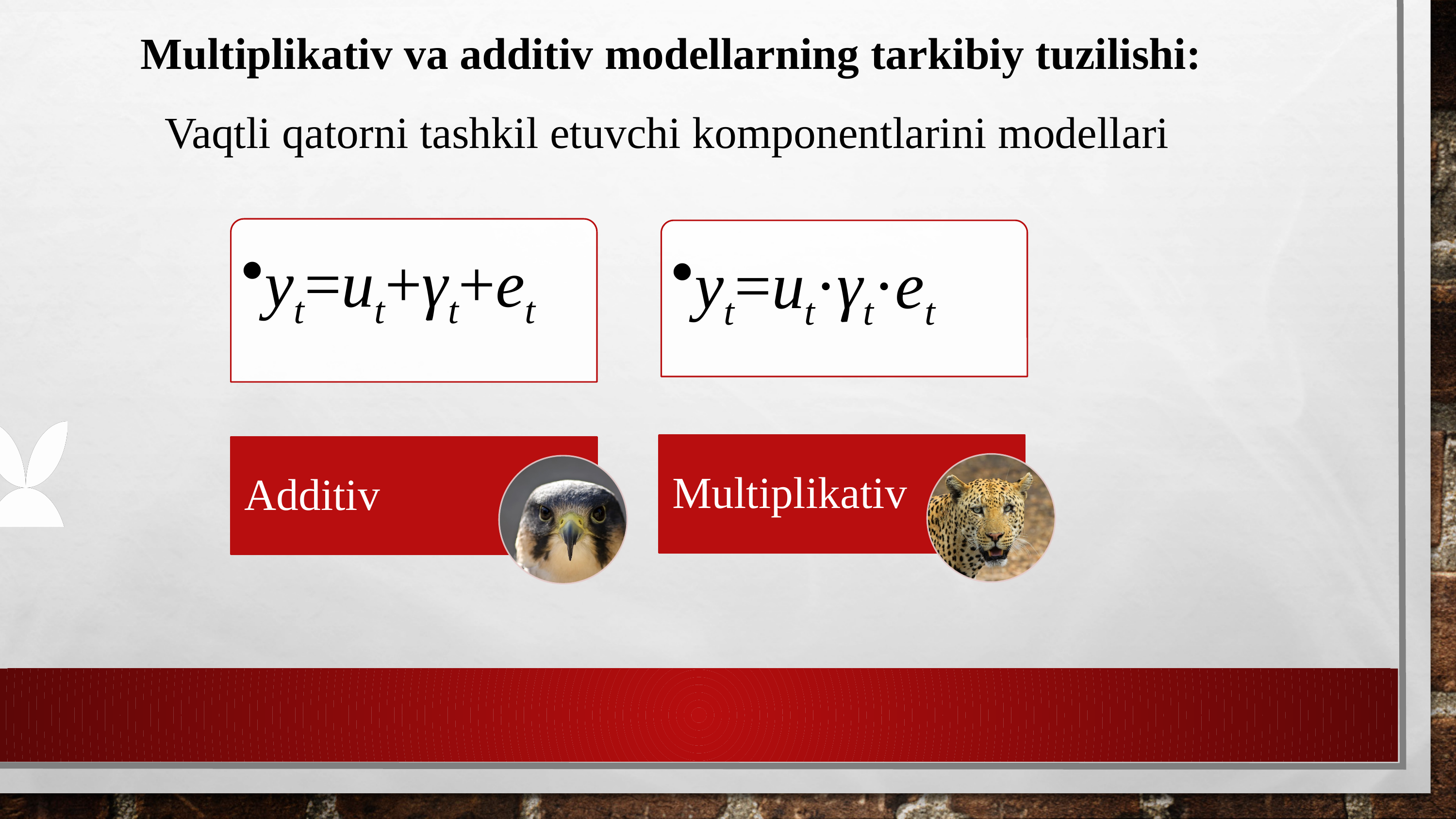

Multiplikativ va additiv modellarning tarkibiy tuzilishi:
Vaqtli qatorni tashkil etuvchi komponentlarini modellari
yt=ut+γt+et
Additiv
yt=ut·γt·et
Multiplikativ